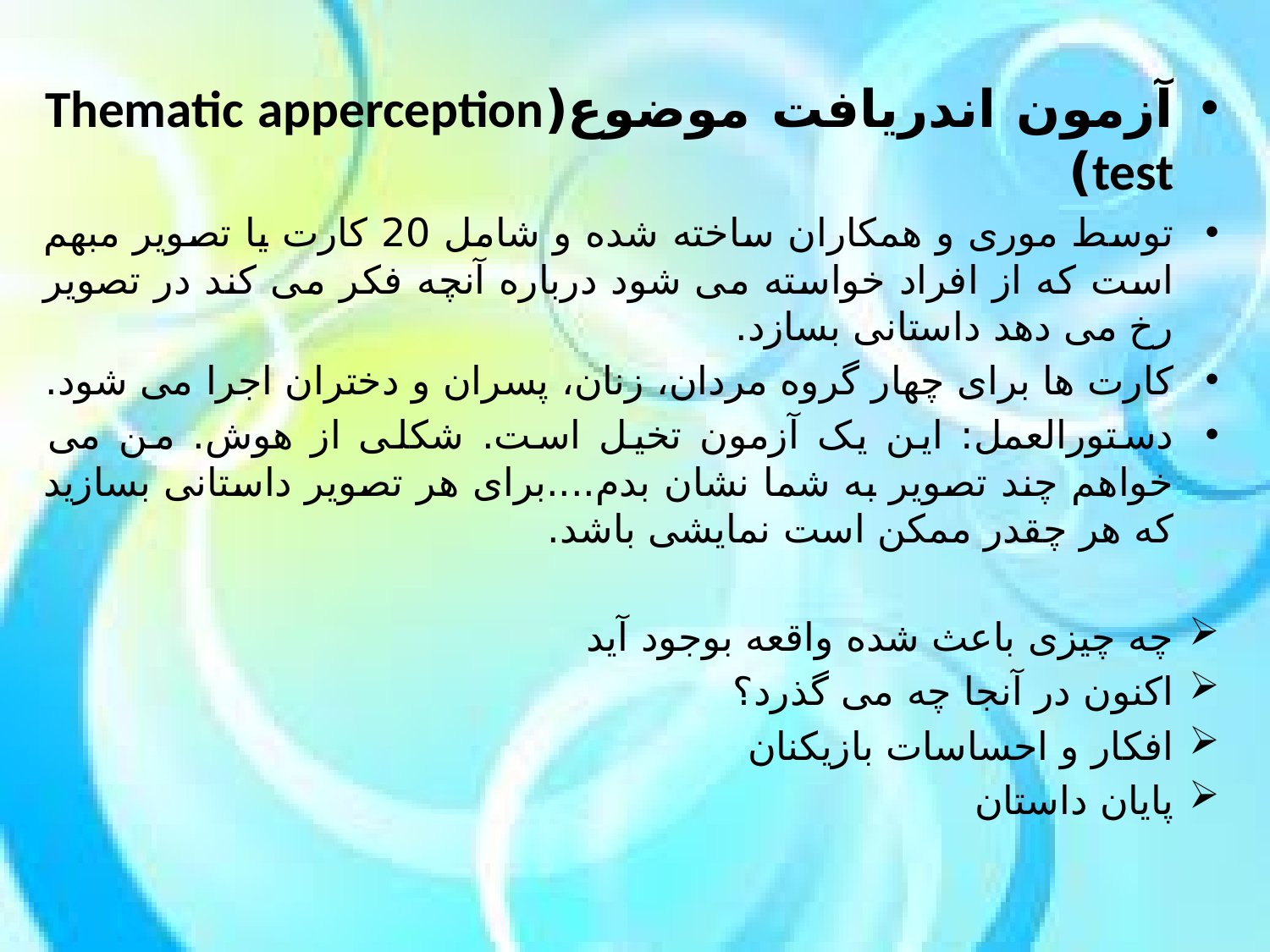

آزمون اندریافت موضوع(Thematic apperception test)
توسط موری و همکاران ساخته شده و شامل 20 کارت یا تصویر مبهم است که از افراد خواسته می شود درباره آنچه فکر می کند در تصویر رخ می دهد داستانی بسازد.
کارت ها برای چهار گروه مردان، زنان، پسران و دختران اجرا می شود.
دستورالعمل: این یک آزمون تخیل است. شکلی از هوش. من می خواهم چند تصویر به شما نشان بدم....برای هر تصویر داستانی بسازید که هر چقدر ممکن است نمایشی باشد.

چه چیزی باعث شده واقعه بوجود آید
اکنون در آنجا چه می گذرد؟
افکار و احساسات بازیکنان
پایان داستان